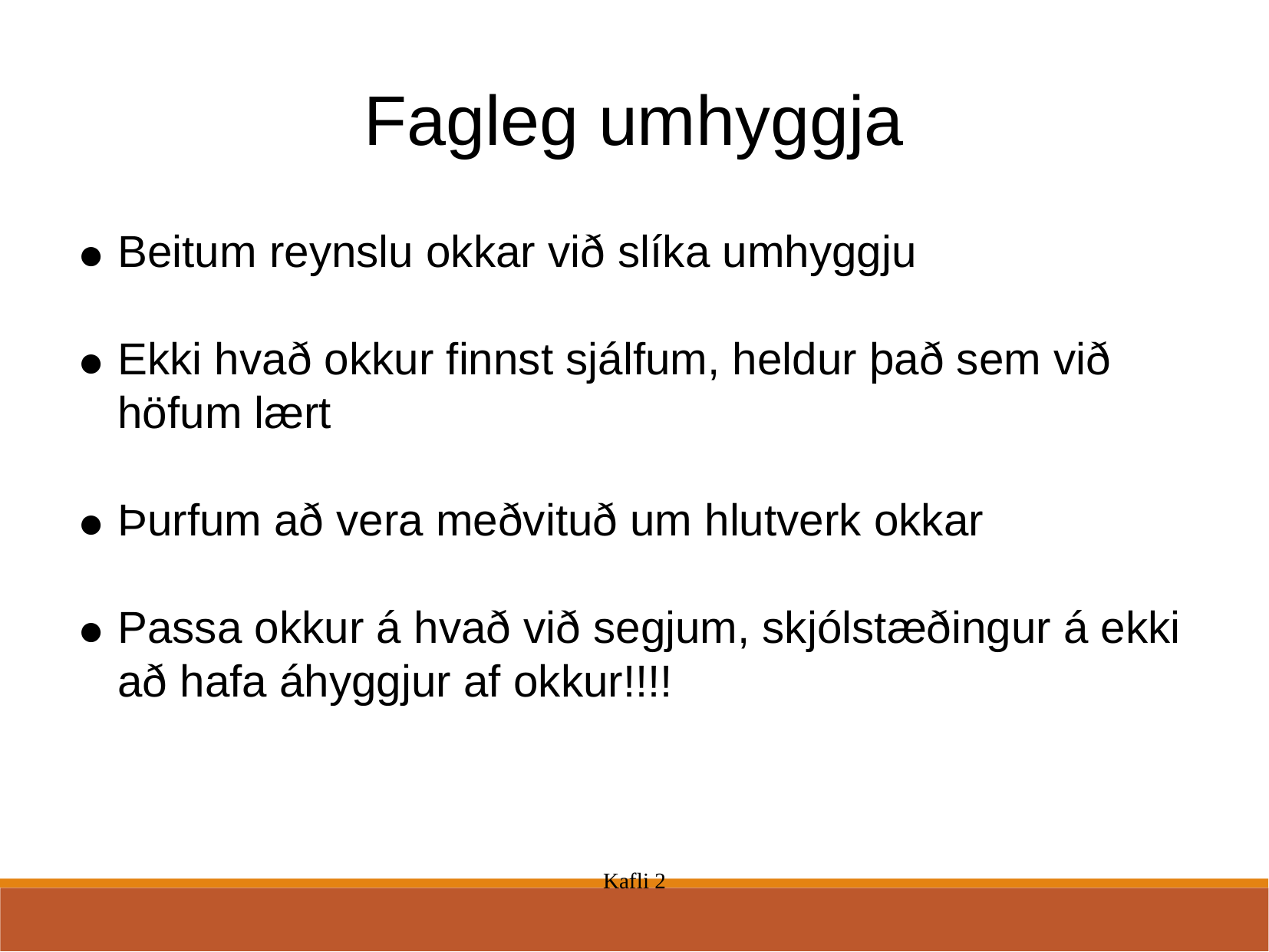

Fagleg umhyggja
Beitum reynslu okkar við slíka umhyggju

Ekki hvað okkur finnst sjálfum, heldur það sem við höfum lært

Þurfum að vera meðvituð um hlutverk okkar

Passa okkur á hvað við segjum, skjólstæðingur á ekki að hafa áhyggjur af okkur!!!!
Kafli 2